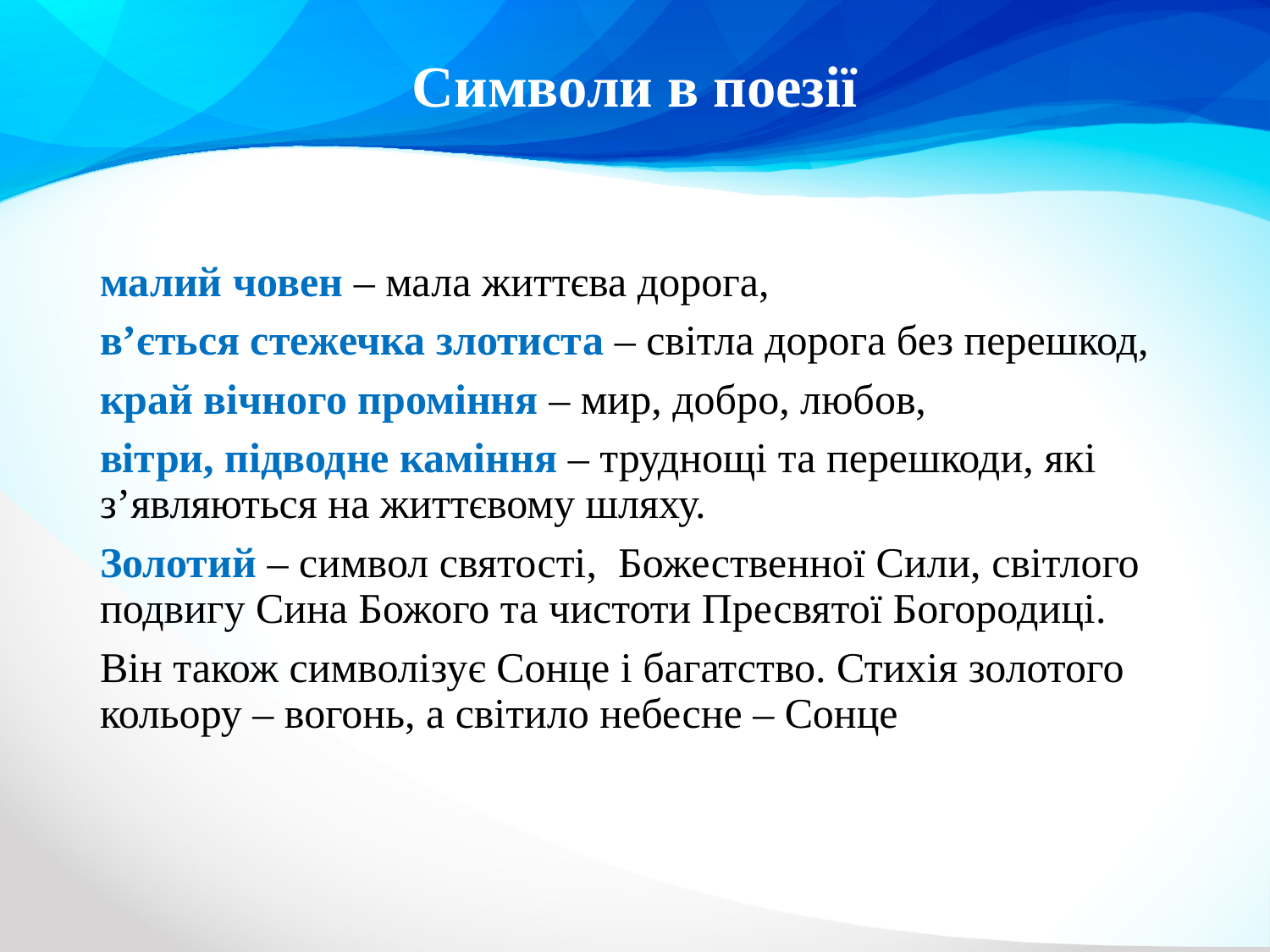

# Символи в поезії
малий човен – мала життєва дорога,
в’ється стежечка злотиста – світла дорога без перешкод,
край вічного проміння – мир, добро, любов,
вітри, підводне каміння – труднощі та перешкоди, які з’являються на життєвому шляху.
Золотий – символ святості,  Божественної Сили, світлого подвигу Сина Божого та чистоти Пресвятої Богородиці.
Він також символізує Сонце і багатство. Стихія золотого кольору – вогонь, а світило небесне – Сонце